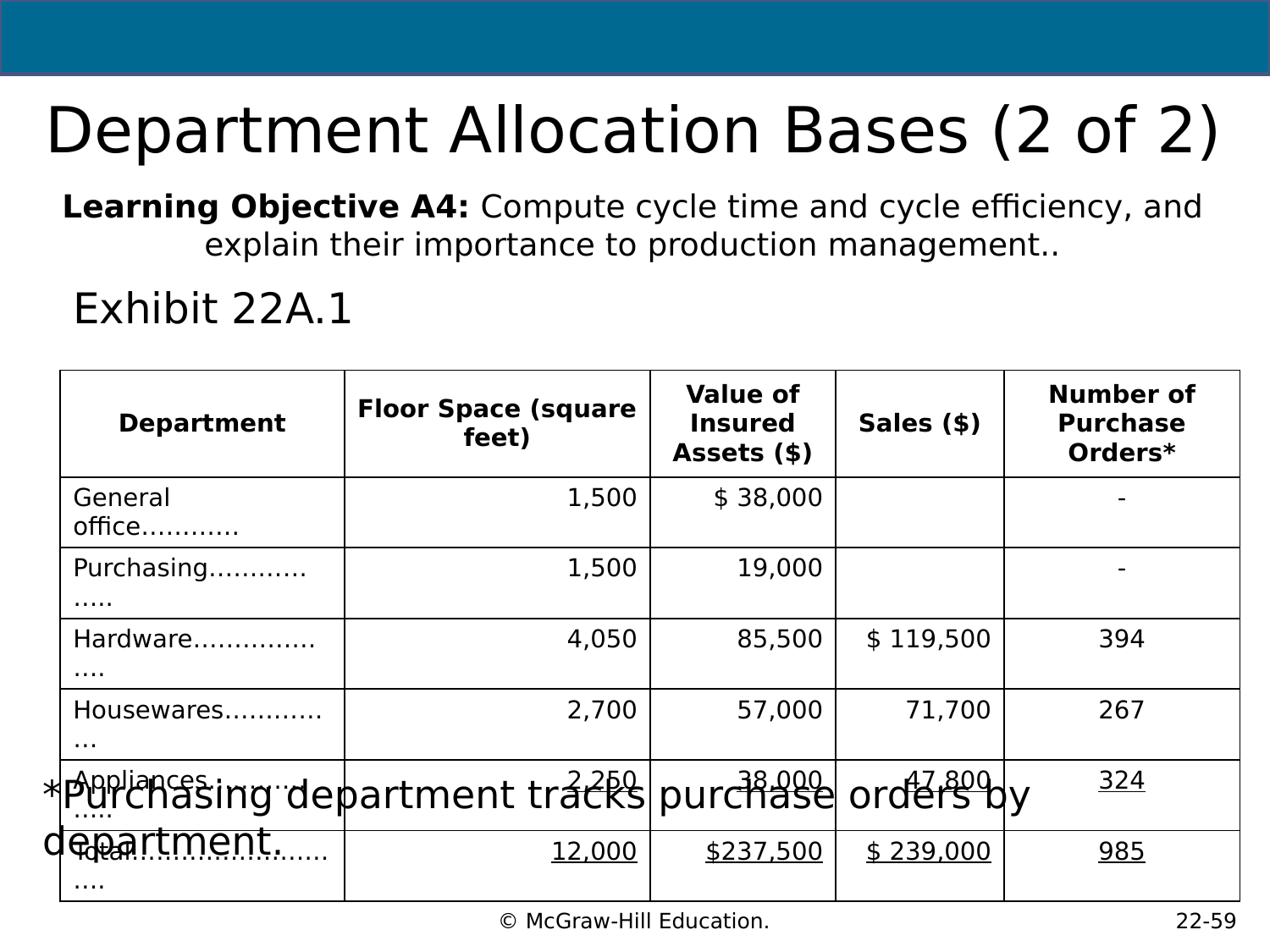

# Department Allocation Bases (2 of 2)
Learning Objective A4: Compute cycle time and cycle efficiency, and explain their importance to production management..
Exhibit 22A.1
| Department | Floor Space (square feet) | Value of Insured Assets ($) | Sales ($) | Number of Purchase Orders\* |
| --- | --- | --- | --- | --- |
| General office………… | 1,500 | $ 38,000 |  | - |
| Purchasing…………….. | 1,500 | 19,000 |  | - |
| Hardware………………. | 4,050 | 85,500 | $ 119,500 | 394 |
| Housewares…………… | 2,700 | 57,000 | 71,700 | 267 |
| Appliances…………….. | 2,250 | 38,000 | 47,800 | 324 |
| Total………………………. | 12,000 | $237,500 | $ 239,000 | 985 |
*Purchasing department tracks purchase orders by department.